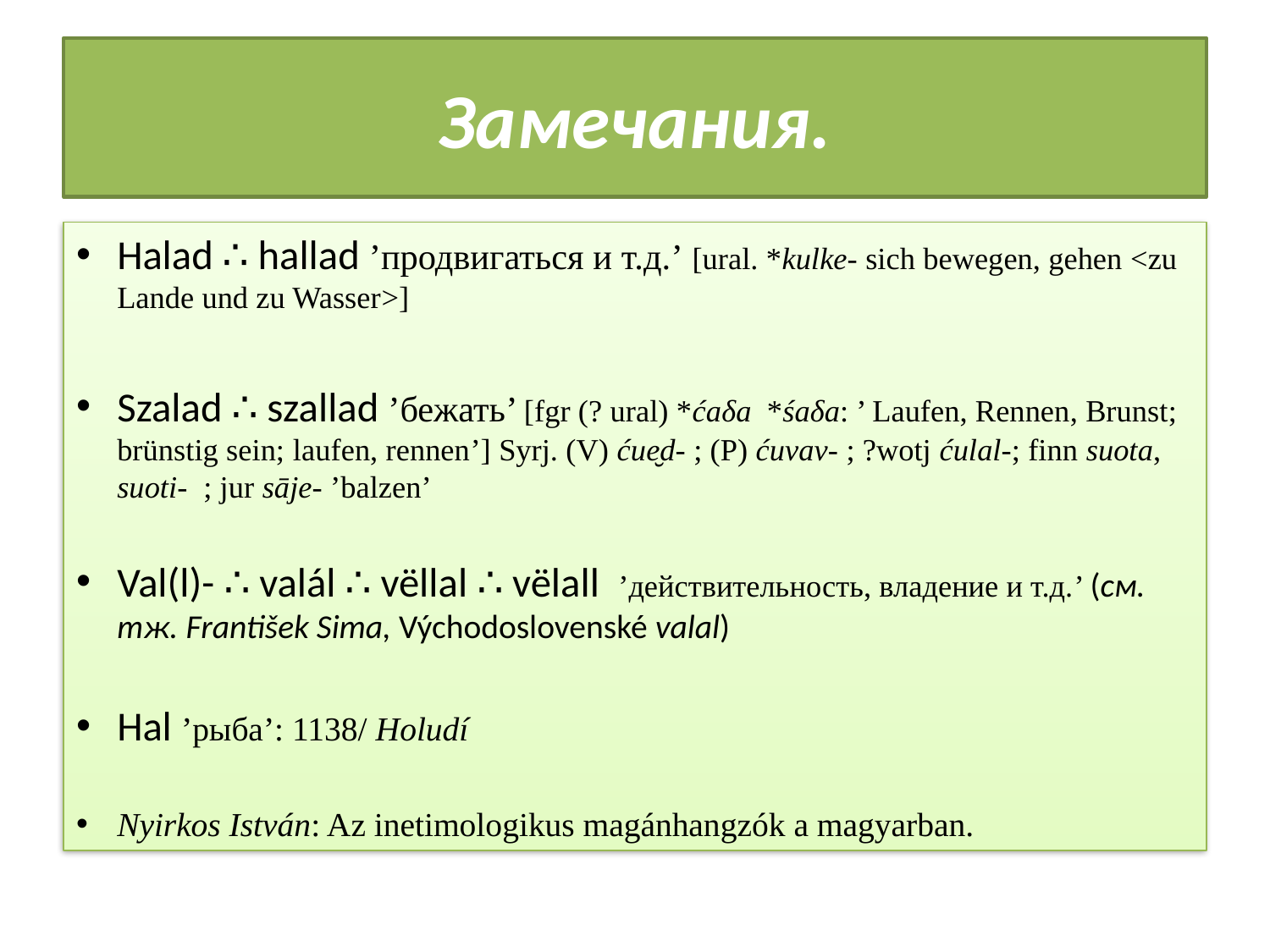

# Замечания.
Halad ∴ hallad ’продвигаться и т.д.’ [ural. *kulke- sich bewegen, gehen <zu Lande und zu Wasser>]

Szalad ∴ szallad ’бежать’ [fgr (? ural) *ćaδa  *śaδa: ’ Laufen, Rennen, Brunst; brünstig sein; laufen, rennen’] Syrj. (V) ćue̮d- ; (P) ćuvav- ; ?wotj ćulal-; finn suota, suoti-  ; jur sāje- ’balzen’

Val(l)- ∴ valál ∴ vëllal ∴ vëlall  ’действительность, владение и т.д.’ (см. тж. František Sima, Východoslovenské valal)

Hal ’рыба’: 1138/ Holudí

Nyirkos István: Az inetimologikus magánhangzók a magyarban.